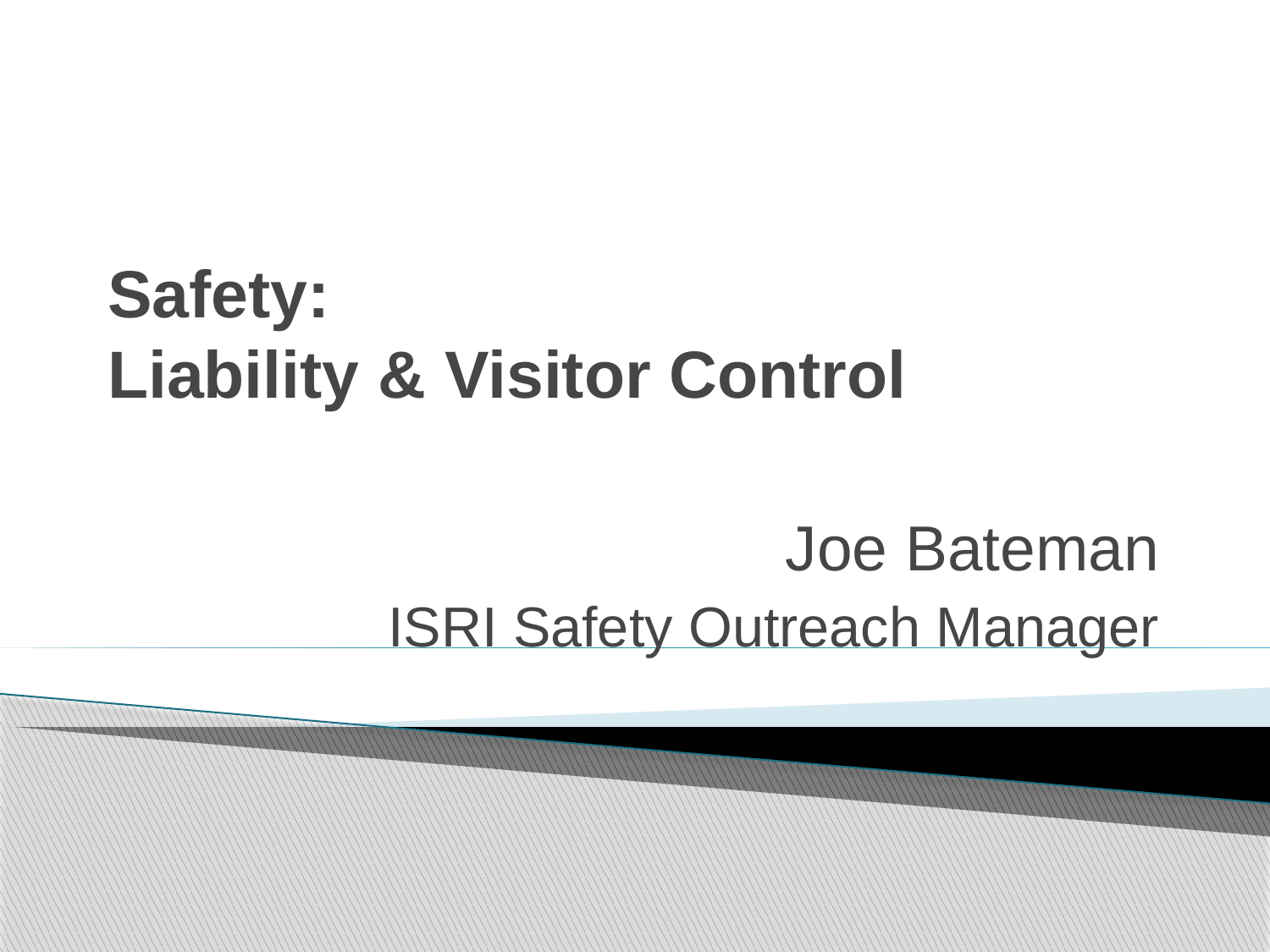

# Safety: Liability & Visitor Control
Joe Bateman
ISRI Safety Outreach Manager